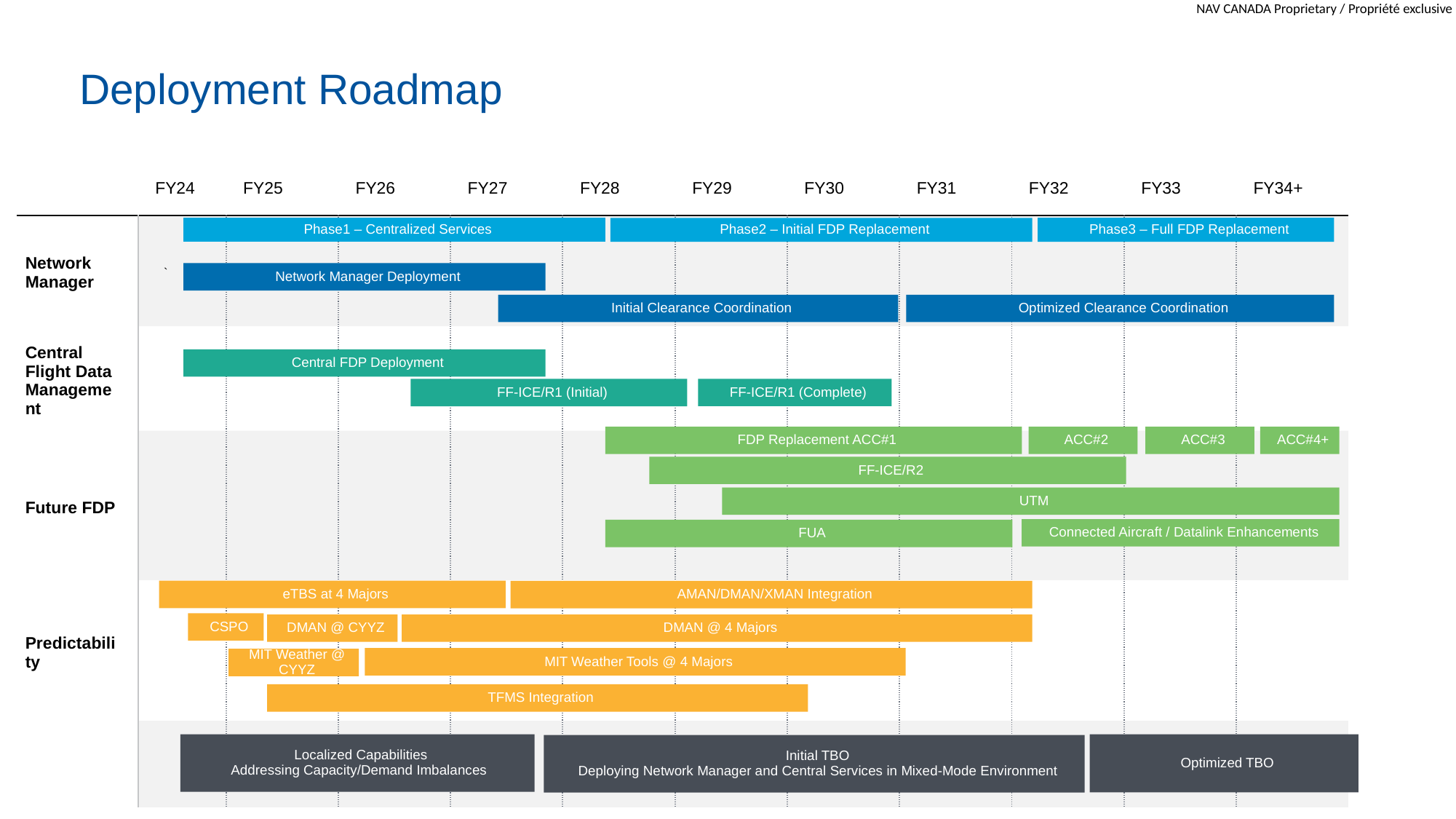

# Deployment Roadmap
|  | FY24 | FY25 | FY26 | FY27 | FY28 | FY29 | FY30 | FY31 | FY32 | FY33 | FY34+ |
| --- | --- | --- | --- | --- | --- | --- | --- | --- | --- | --- | --- |
| Network Manager | ` |  |  |  |  |  |  |  |  |  |  |
| Central Flight Data Management |  |  |  |  |  |  |  |  |  |  |  |
| Future FDP |  |  |  |  |  |  |  |  |  |  |  |
| Predictability |  |  |  |  |  |  |  |  |  |  |  |
|  |  |  |  |  |  |  |  |  |  |  |  |

Phase1 – Centralized Services
Phase3 – Full FDP Replacement
Phase2 – Initial FDP Replacement
Network Manager Deployment
Initial Clearance Coordination
Optimized Clearance Coordination
Central FDP Deployment
FF-ICE/R1 (Complete)
FF-ICE/R1 (Initial)
FDP Replacement ACC#1
ACC#2
ACC#3
ACC#4+
FF-ICE/R2
UTM
Connected Aircraft / Datalink Enhancements
FUA
eTBS at 4 Majors
AMAN/DMAN/XMAN Integration
CSPO
DMAN @ CYYZ
DMAN @ 4 Majors
MIT Weather Tools @ 4 Majors
MIT Weather @ CYYZ
TFMS Integration
Localized Capabilities
Addressing Capacity/Demand Imbalances
Optimized TBO
Initial TBO
Deploying Network Manager and Central Services in Mixed-Mode Environment